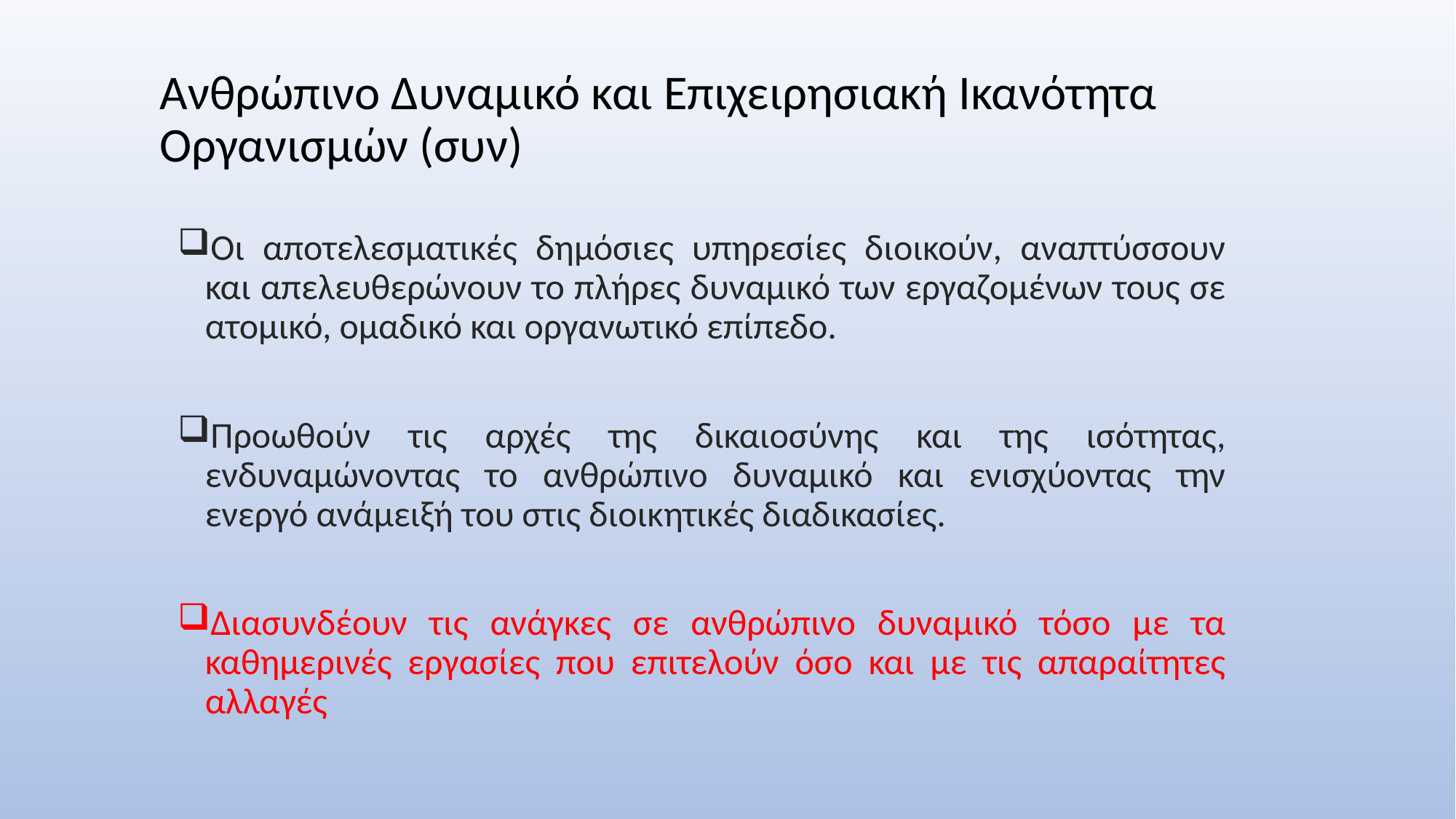

# Ανθρώπινο Δυναμικό και Επιχειρησιακή Ικανότητα Οργανισμών (συν)
Οι αποτελεσματικές δημόσιες υπηρεσίες διοικούν, αναπτύσσουν και απελευθερώνουν το πλήρες δυναμικό των εργαζομένων τους σε ατομικό, ομαδικό και οργανωτικό επίπεδο.

Προωθούν τις αρχές της δικαιοσύνης και της ισότητας, ενδυναμώνοντας το ανθρώπινο δυναμικό και ενισχύοντας την ενεργό ανάμειξή του στις διοικητικές διαδικασίες.

Διασυνδέουν τις ανάγκες σε ανθρώπινο δυναμικό τόσο με τα καθημερινές εργασίες που επιτελούν όσο και με τις απαραίτητες αλλαγές